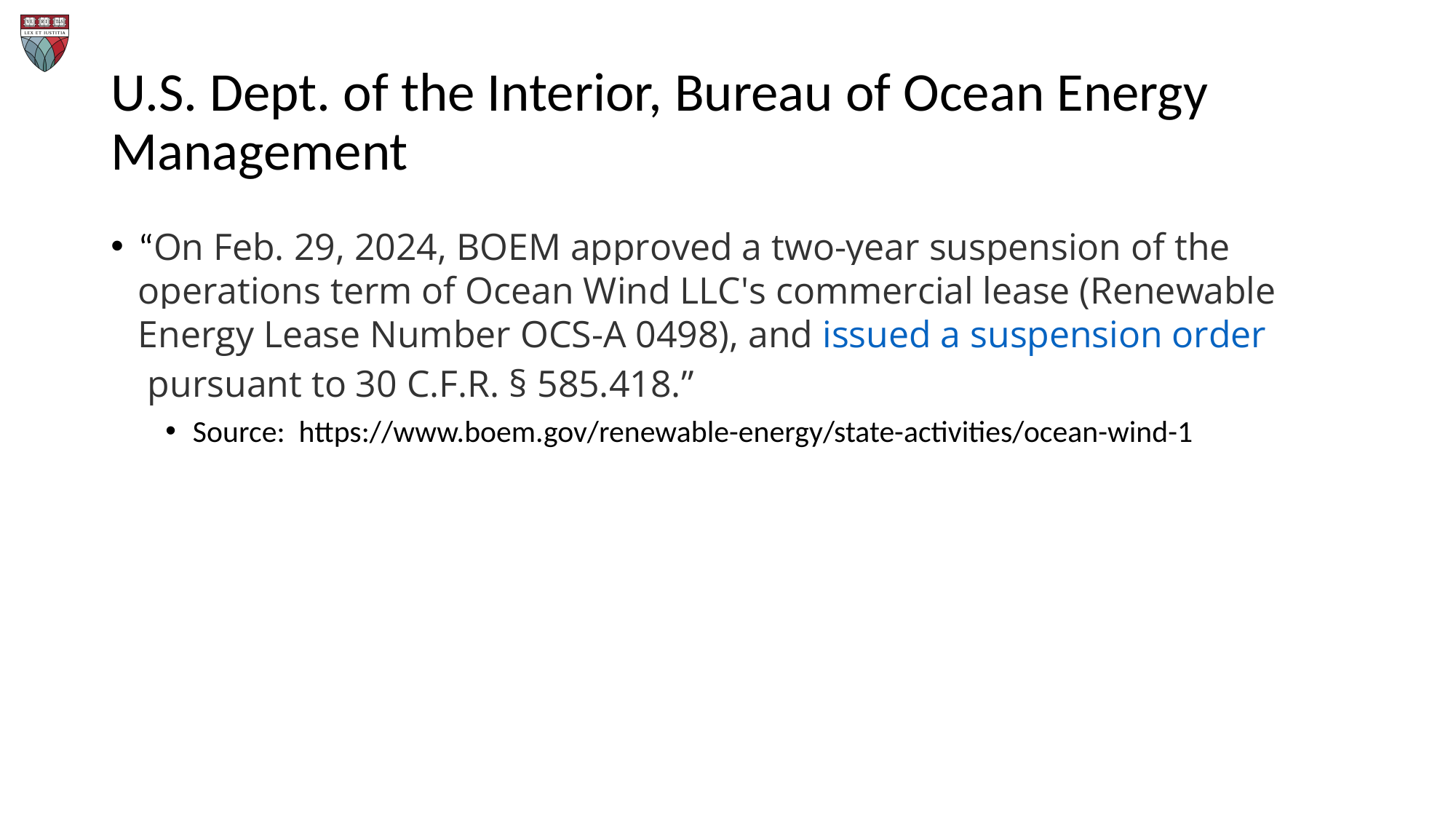

# U.S. Dept. of the Interior, Bureau of Ocean Energy Management
“On Feb. 29, 2024, BOEM approved a two-year suspension of the operations term of Ocean Wind LLC's commercial lease (Renewable Energy Lease Number OCS-A 0498), and issued a suspension order pursuant to 30 C.F.R. § 585.418.”
Source:  https://www.boem.gov/renewable-energy/state-activities/ocean-wind-1